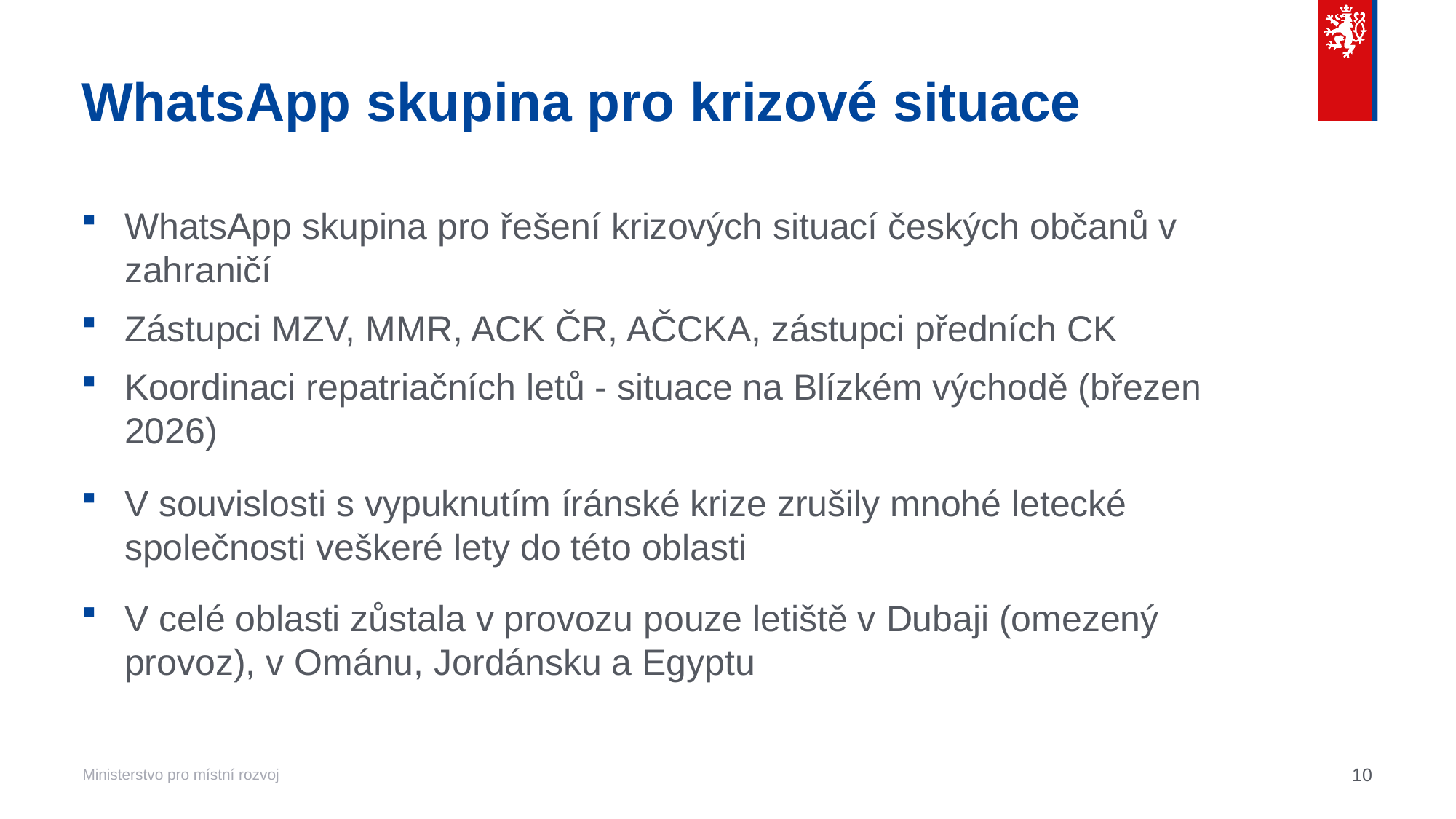

# WhatsApp skupina pro krizové situace

WhatsApp skupina pro řešení krizových situací českých občanů v zahraničí
Zástupci MZV, MMR, ACK ČR, AČCKA, zástupci předních CK
Koordinaci repatriačních letů - situace na Blízkém východě (březen 2026)
V souvislosti s vypuknutím íránské krize zrušily mnohé letecké společnosti veškeré lety do této oblasti
V celé oblasti zůstala v provozu pouze letiště v Dubaji (omezený provoz), v Ománu, Jordánsku a Egyptu

10